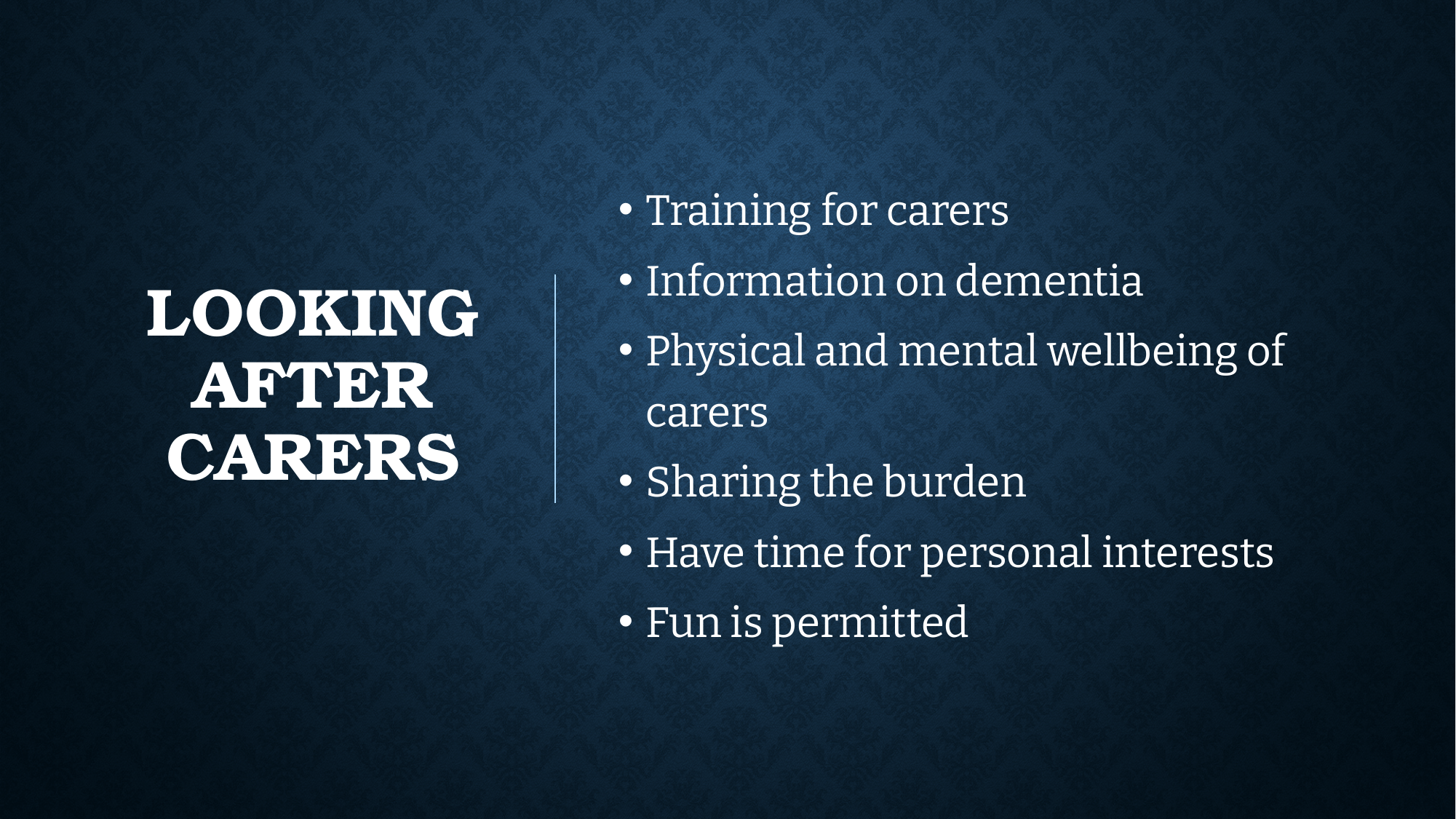

Training for carers
Information on dementia
Physical and mental wellbeing of carers
Sharing the burden
Have time for personal interests
Fun is permitted
# Looking after carers